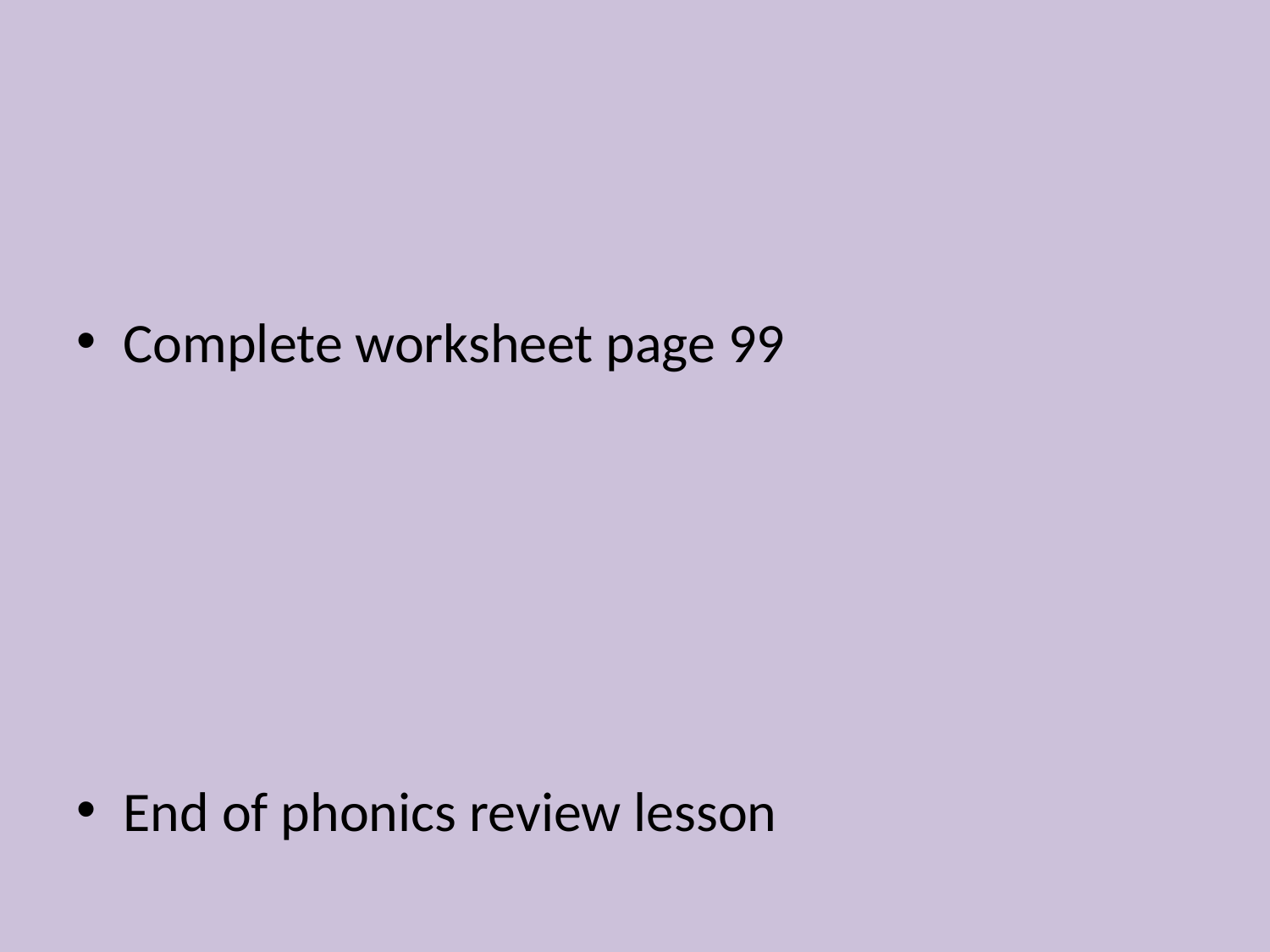

#

Complete worksheet page 99

End of phonics review lesson